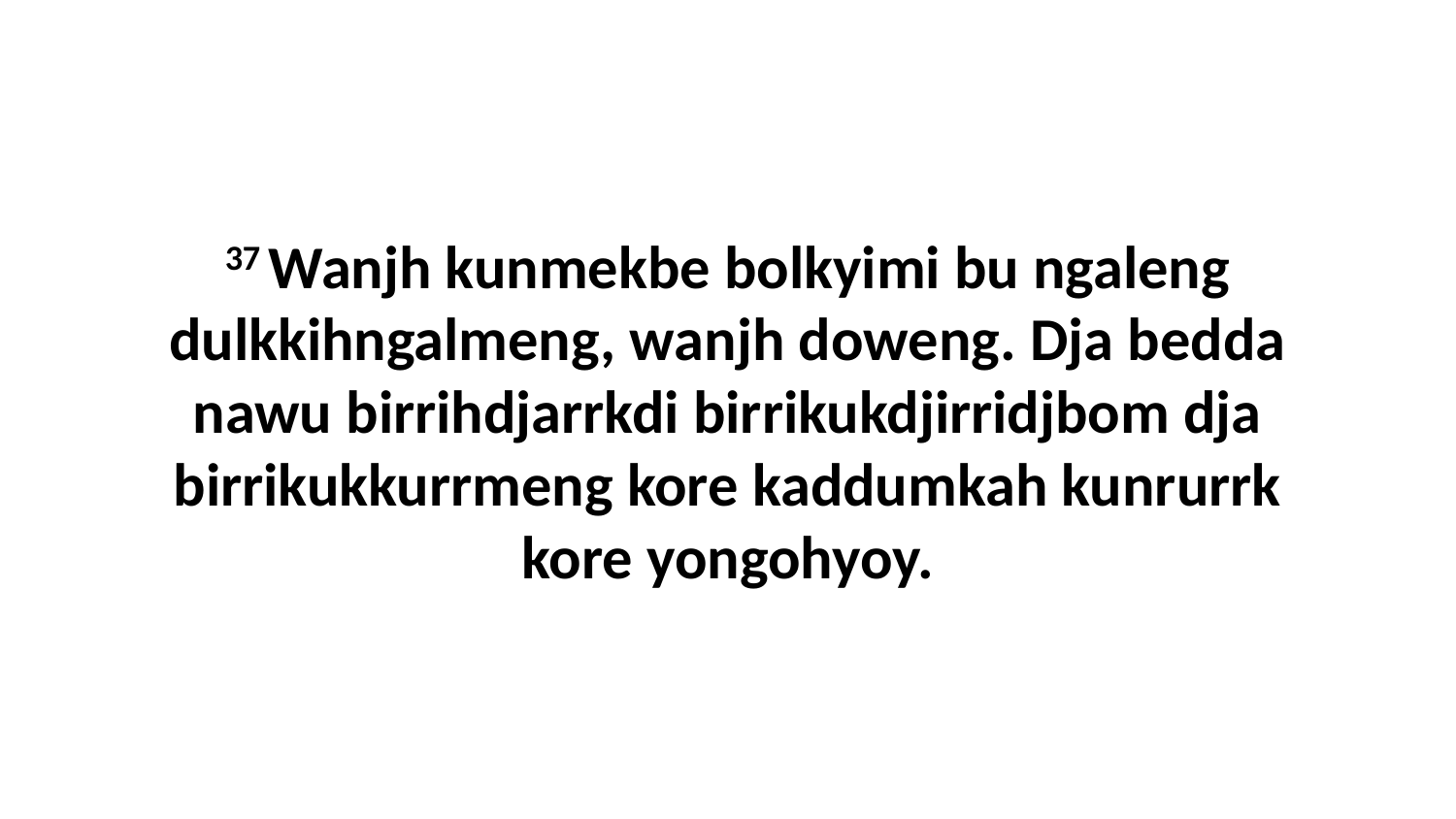

37 Wanjh kunmekbe bolkyimi bu ngaleng dulkkihngalmeng, wanjh doweng. Dja bedda nawu birrihdjarrkdi birrikukdjirridjbom dja birrikukkurrmeng kore kaddumkah kunrurrk kore yongohyoy.